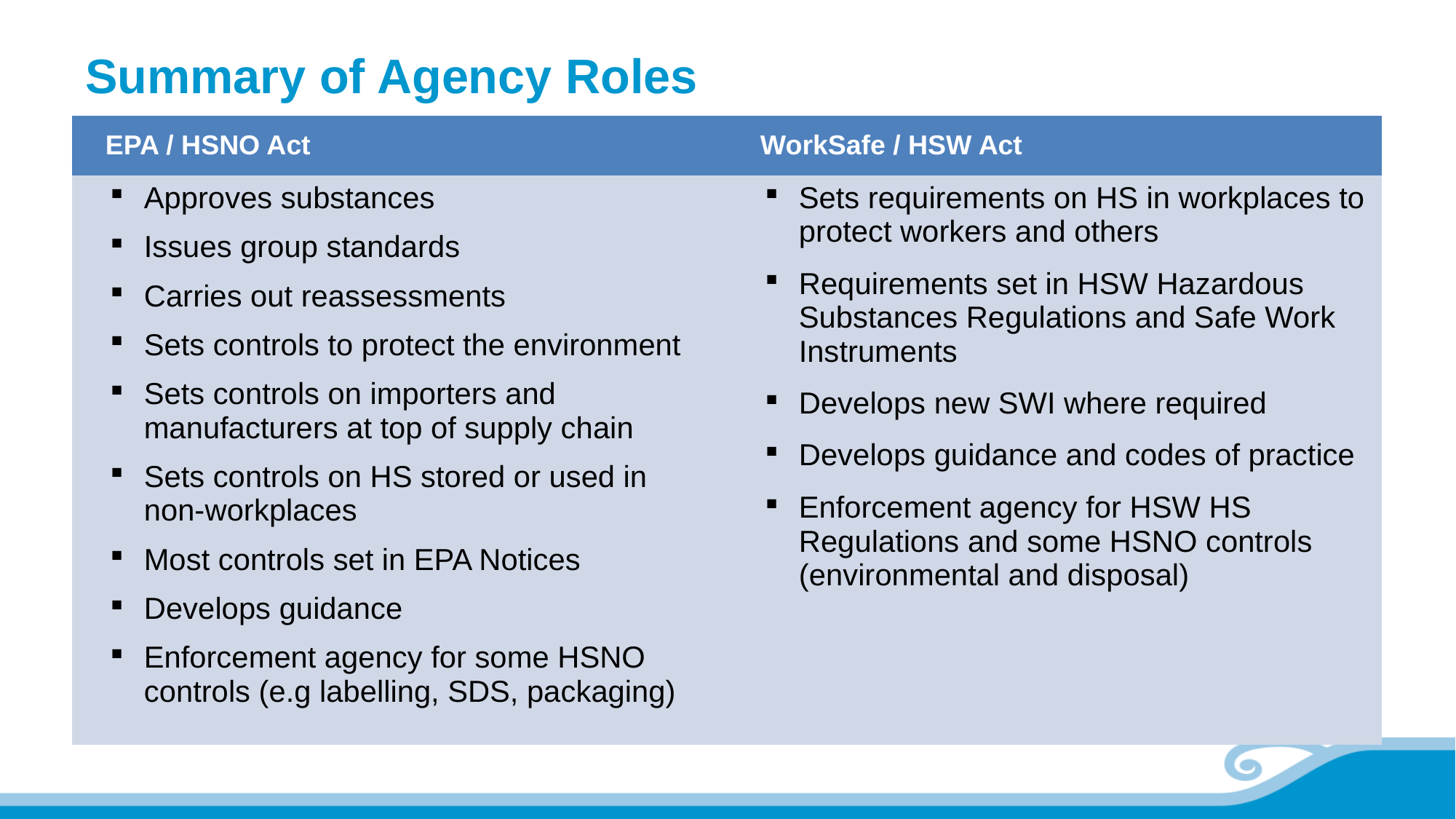

# Summary of Agency Roles
| EPA / HSNO Act | WorkSafe / HSW Act |
| --- | --- |
| Approves substances Issues group standards Carries out reassessments Sets controls to protect the environment Sets controls on importers and manufacturers at top of supply chain Sets controls on HS stored or used in non-workplaces Most controls set in EPA Notices Develops guidance Enforcement agency for some HSNO controls (e.g labelling, SDS, packaging) | Sets requirements on HS in workplaces to protect workers and others Requirements set in HSW Hazardous Substances Regulations and Safe Work Instruments Develops new SWI where required Develops guidance and codes of practice Enforcement agency for HSW HS Regulations and some HSNO controls (environmental and disposal) |